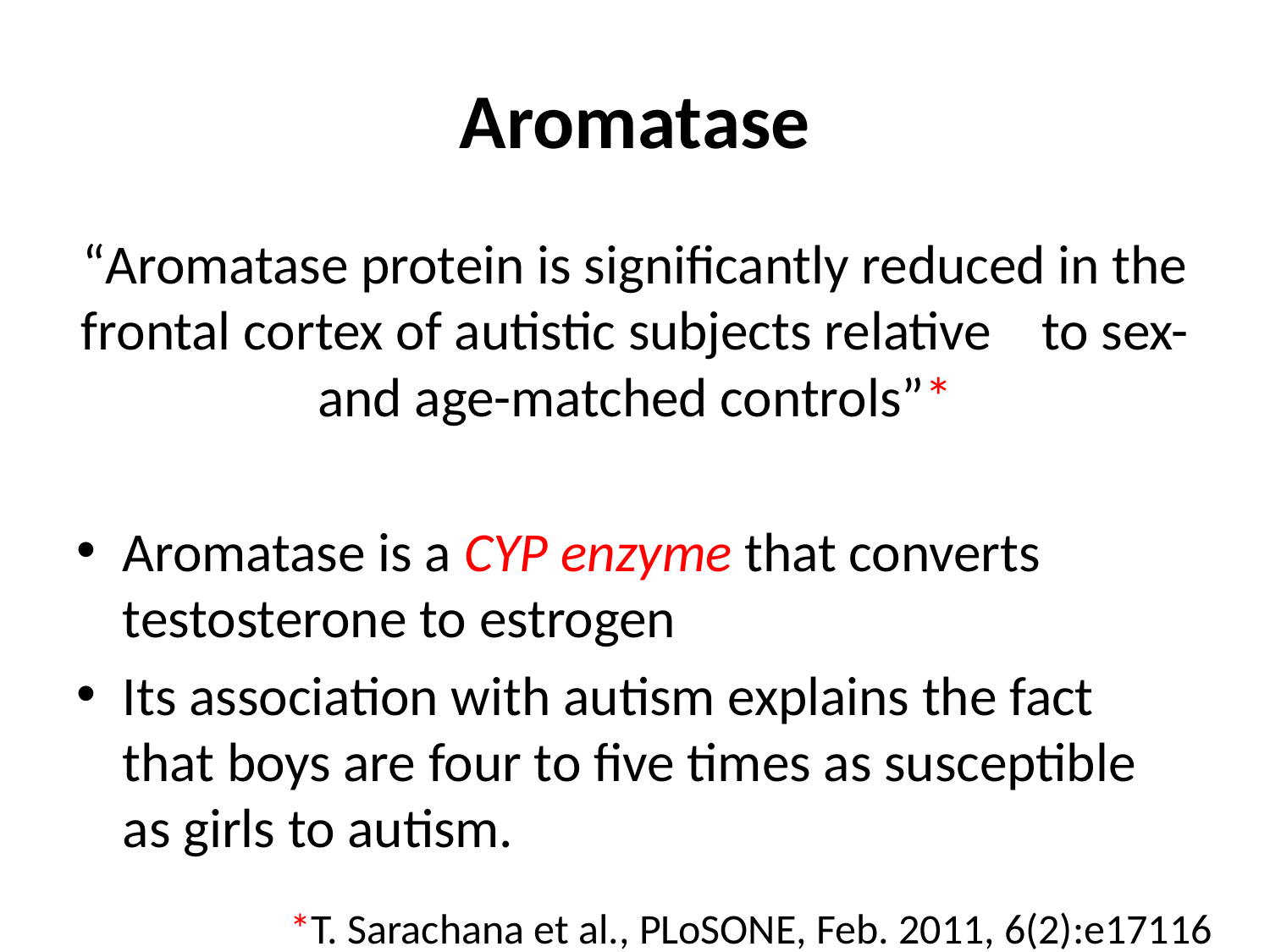

# Aromatase
“Aromatase protein is significantly reduced in the frontal cortex of autistic subjects relative    to sex- and age-matched controls”*

Aromatase is a CYP enzyme that converts testosterone to estrogen
Its association with autism explains the fact that boys are four to five times as susceptible as girls to autism.

*T. Sarachana et al., PLoSONE, Feb. 2011, 6(2):e17116